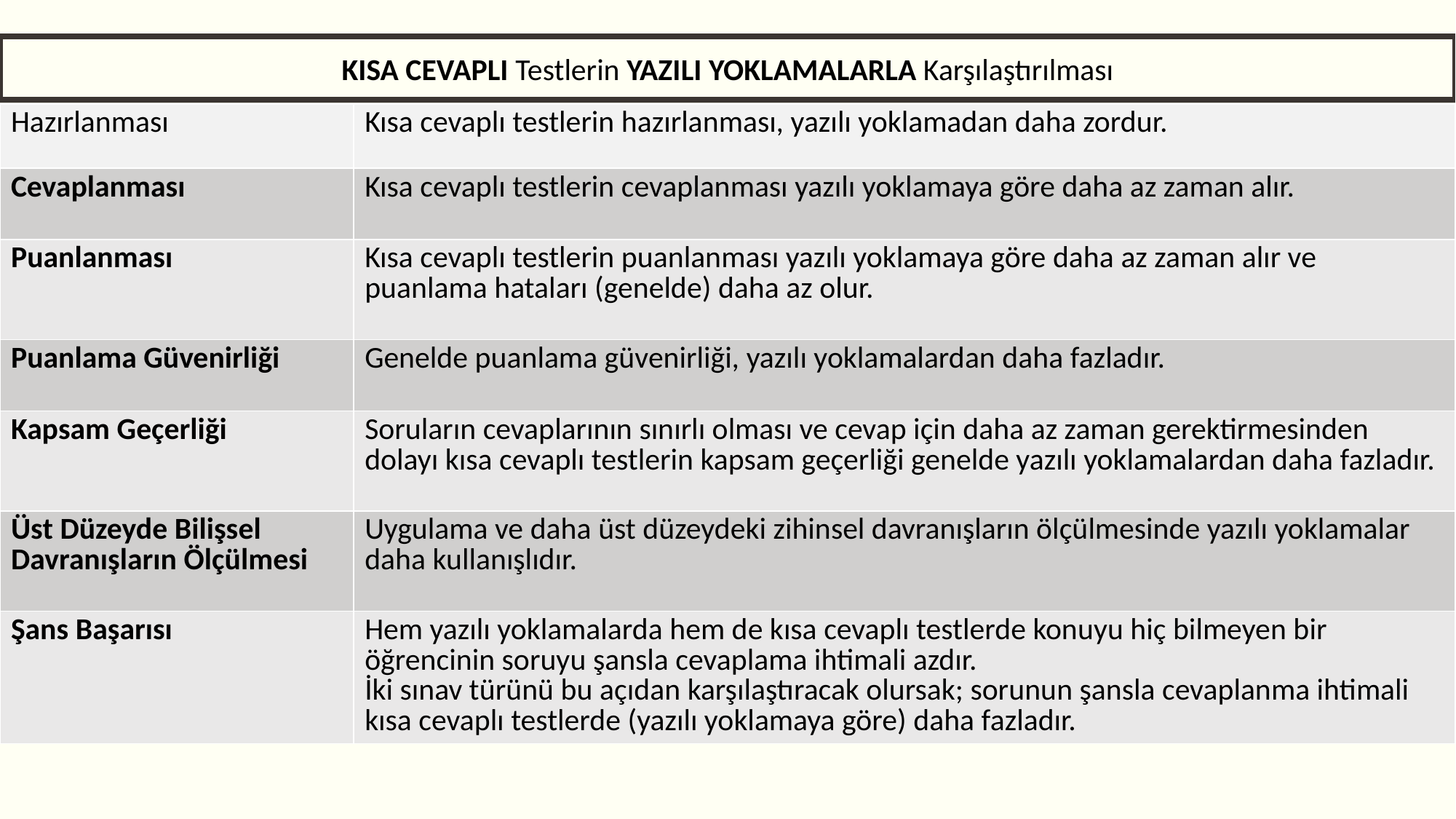

KISA CEVAPLI Testlerin YAZILI YOKLAMALARLA Karşılaştırılması
| Hazırlanması | Kısa cevaplı testlerin hazırlanması, yazılı yoklamadan daha zordur. |
| --- | --- |
| Cevaplanması | Kısa cevaplı testlerin cevaplanması yazılı yoklamaya göre daha az zaman alır. |
| Puanlanması | Kısa cevaplı testlerin puanlanması yazılı yoklamaya göre daha az zaman alır ve puanlama hataları (genelde) daha az olur. |
| Puanlama Güvenirliği | Genelde puanlama güvenirliği, yazılı yoklamalardan daha fazladır. |
| Kapsam Geçerliği | Soruların cevaplarının sınırlı olması ve cevap için daha az zaman gerektirmesinden dolayı kısa cevaplı testlerin kapsam geçerliği genelde yazılı yoklamalardan daha fazladır. |
| Üst Düzeyde Bilişsel Davranışların Ölçülmesi | Uygulama ve daha üst düzeydeki zihinsel davranışların ölçülmesinde yazılı yoklamalar daha kullanışlıdır. |
| Şans Başarısı | Hem yazılı yoklamalarda hem de kısa cevaplı testlerde konuyu hiç bilmeyen bir öğrencinin soruyu şansla cevaplama ihtimali azdır. İki sınav türünü bu açıdan karşılaştıracak olursak; sorunun şansla cevaplanma ihtimali kısa cevaplı testlerde (yazılı yoklamaya göre) daha fazladır. |